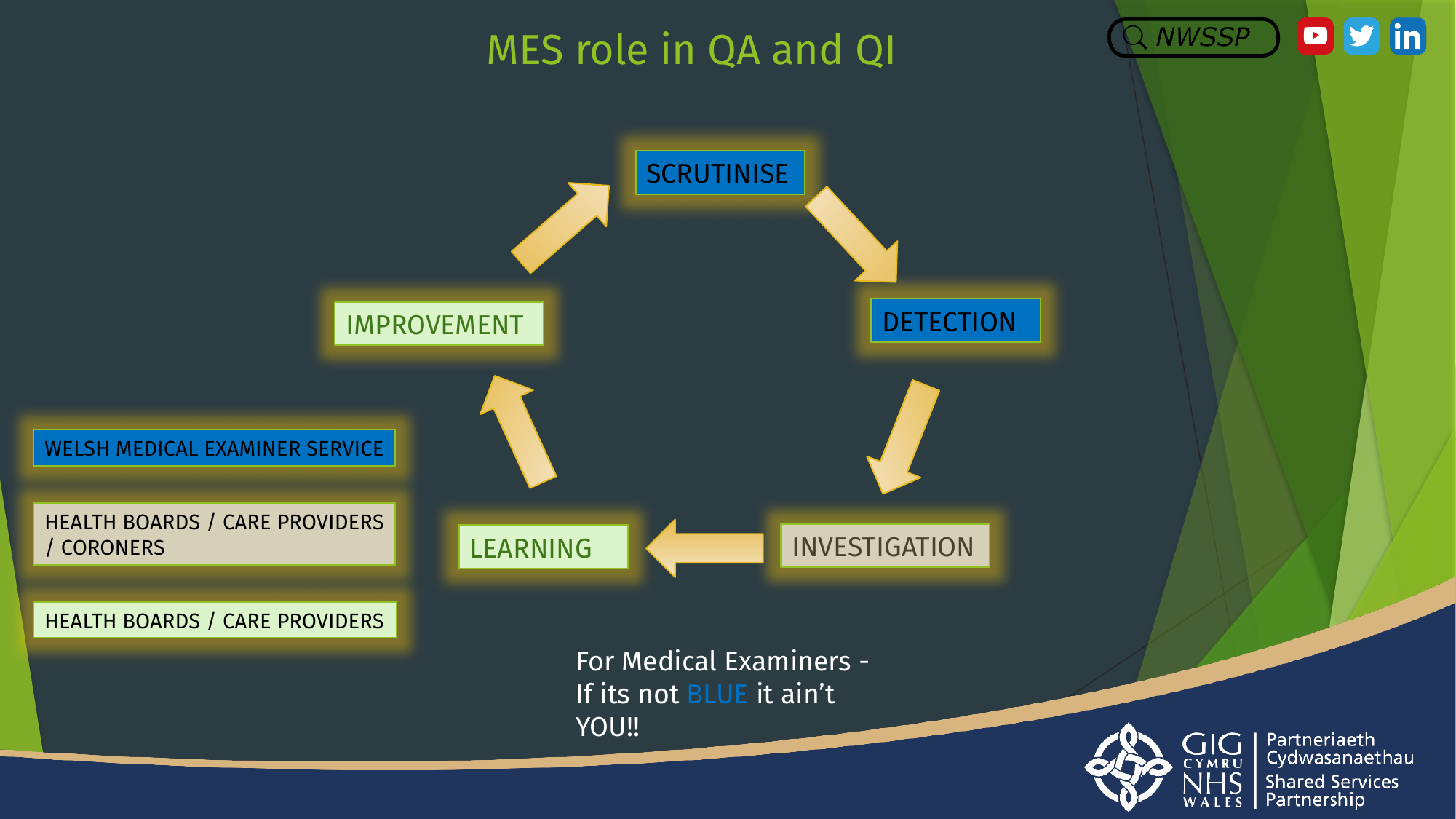

# MES role in QA and QI
SCRUTINISE

DETECTION
IMPROVEMENT

WELSH MEDICAL EXAMINER SERVICE
HEALTH BOARDS / CARE PROVIDERS / CORONERS

INVESTIGATION
LEARNING
HEALTH BOARDS / CARE PROVIDERS
For Medical Examiners - If its not BLUE it ain’t YOU!!